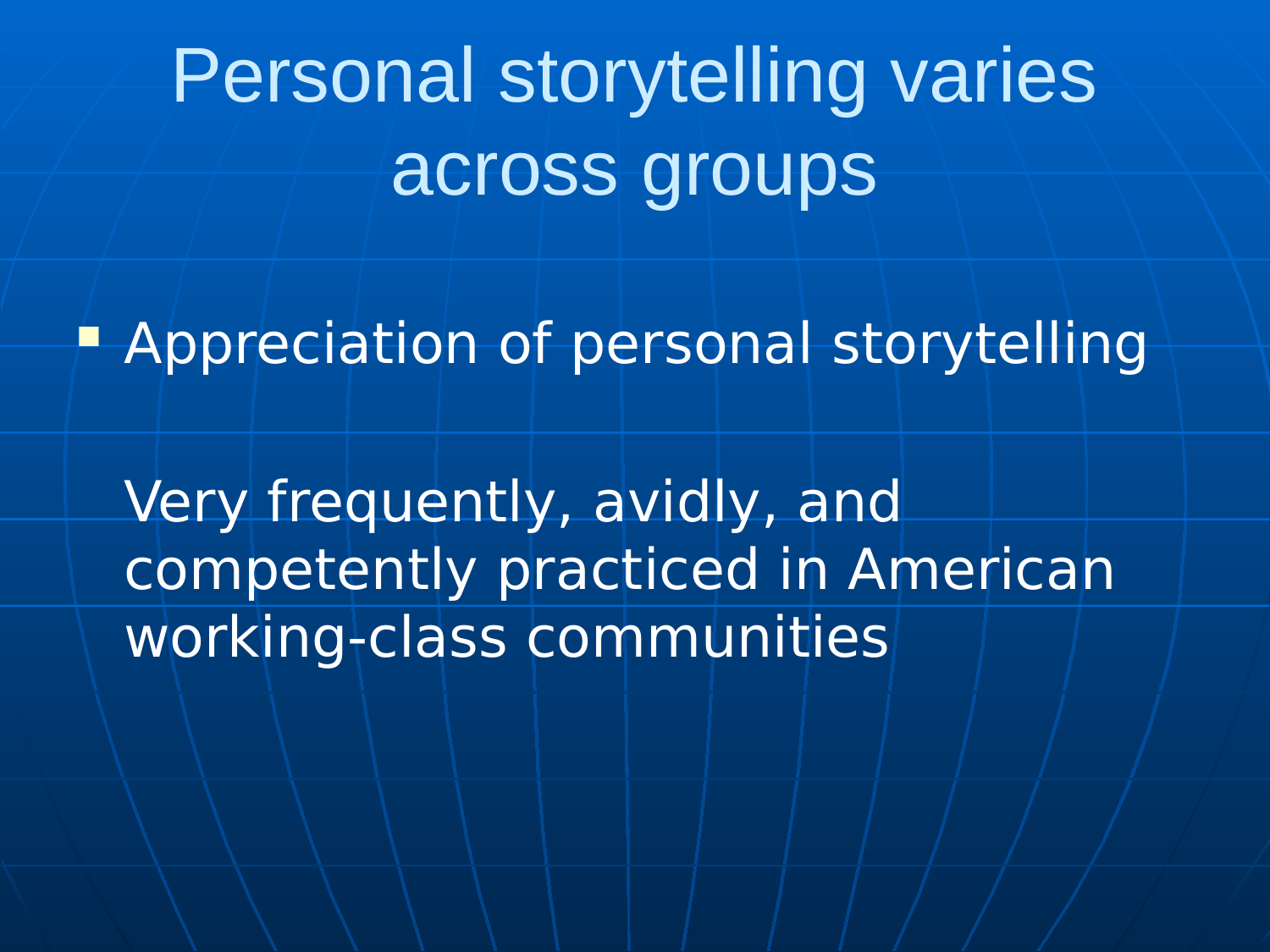

# Personal storytelling varies across groups

Appreciation of personal storytelling

	Very frequently, avidly, and competently practiced in American working-class communities